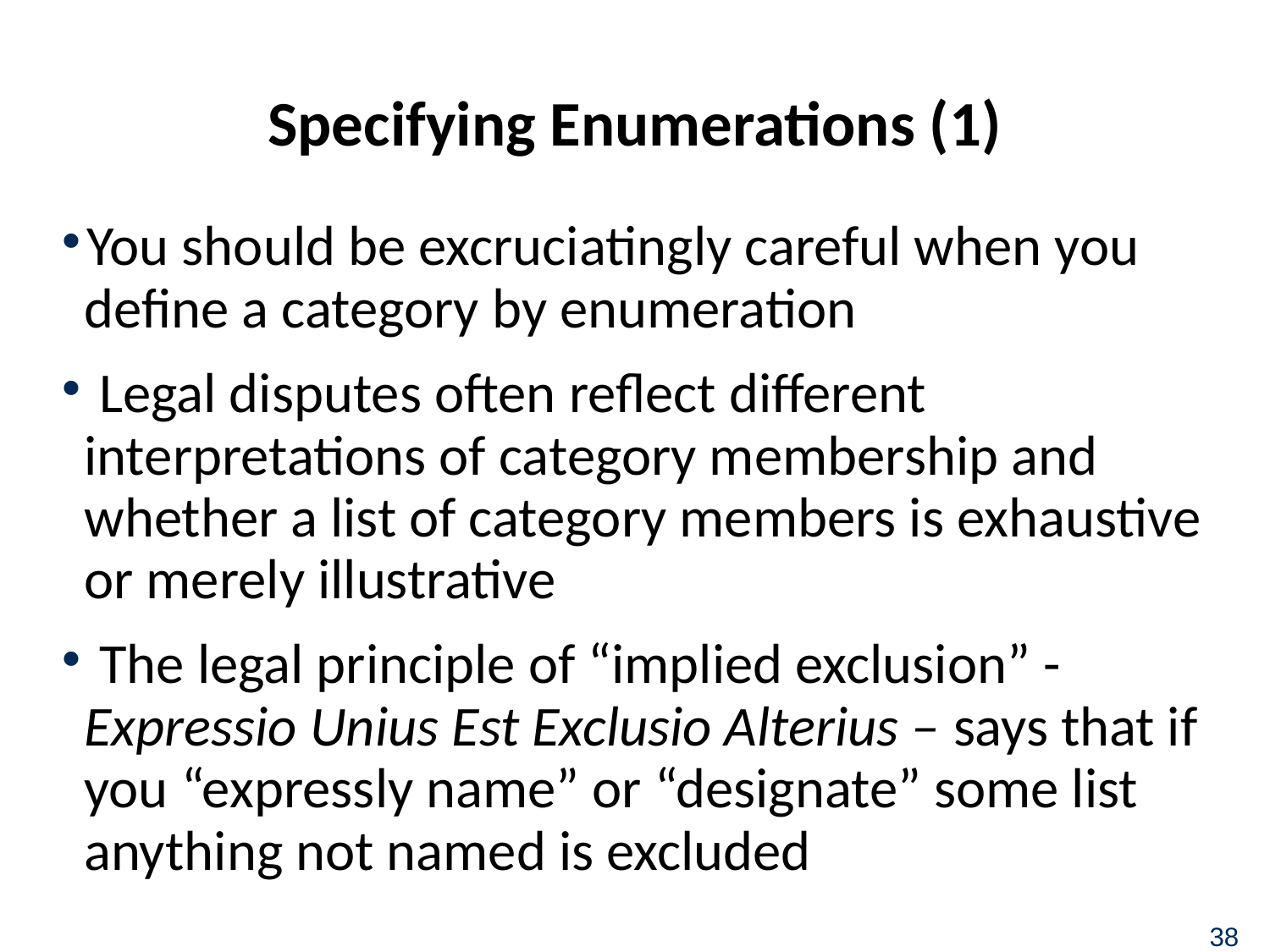

# Specifying Enumerations (1)
You should be excruciatingly careful when you define a category by enumeration
 Legal disputes often reflect different interpretations of category membership and whether a list of category members is exhaustive or merely illustrative
 The legal principle of “implied exclusion” - Expressio Unius Est Exclusio Alterius – says that if you “expressly name” or “designate” some list anything not named is excluded
38